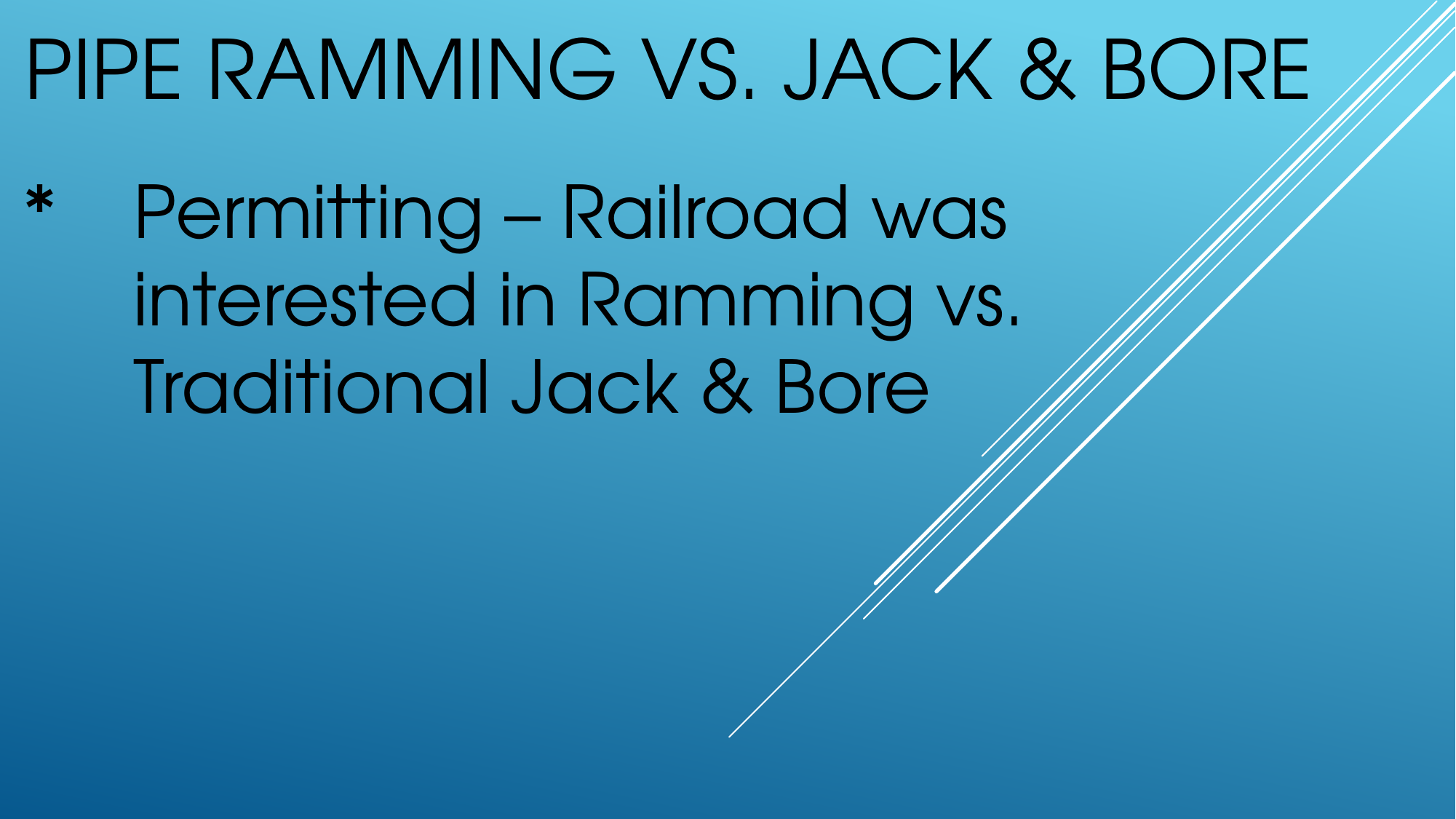

# PIPE RAMMING VS. JACK & BORE
*	Permitting – Railroad was 	interested in Ramming vs. 	Traditional Jack & Bore